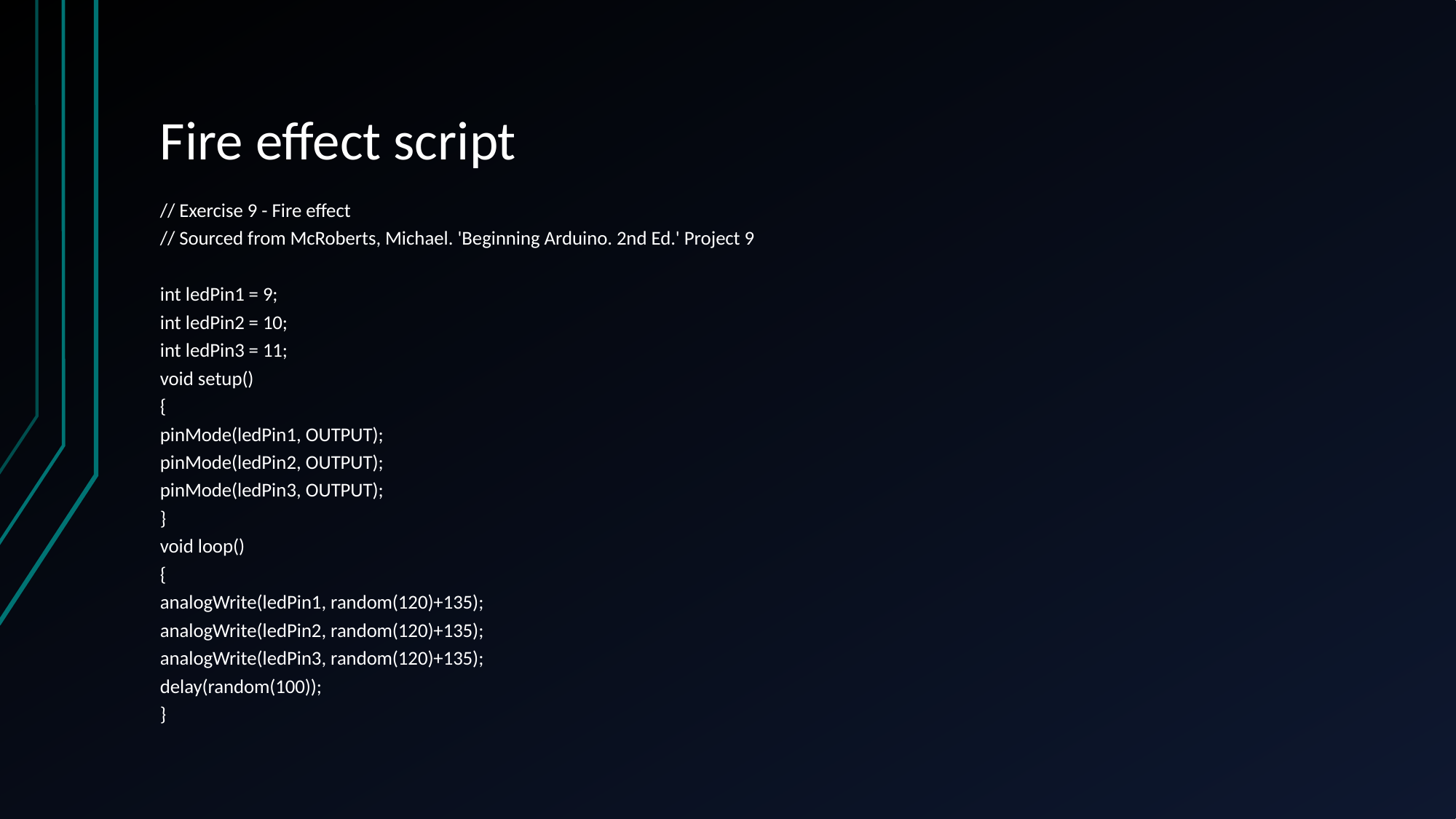

# Fire effect script
// Exercise 9 - Fire effect
// Sourced from McRoberts, Michael. 'Beginning Arduino. 2nd Ed.' Project 9

int ledPin1 = 9;
int ledPin2 = 10;
int ledPin3 = 11;
void setup()
{
pinMode(ledPin1, OUTPUT);
pinMode(ledPin2, OUTPUT);
pinMode(ledPin3, OUTPUT);
}
void loop()
{
analogWrite(ledPin1, random(120)+135);
analogWrite(ledPin2, random(120)+135);
analogWrite(ledPin3, random(120)+135);
delay(random(100));
}